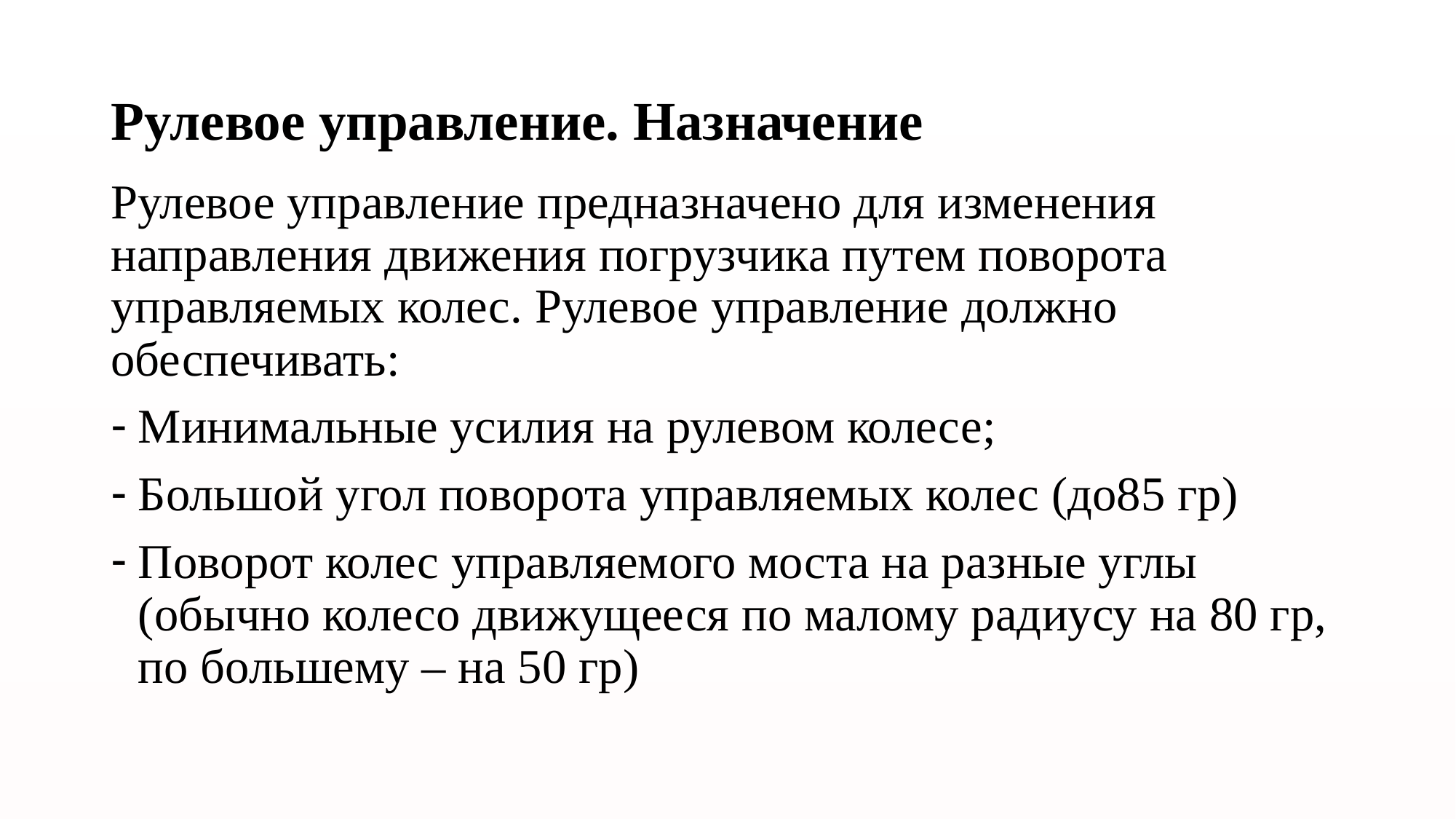

# Рулевое управление. Назначение
Рулевое управление предназначено для изменения направления движения погрузчика путем поворота управляемых колес. Рулевое управление должно обеспечивать:
Минимальные усилия на рулевом колесе;
Большой угол поворота управляемых колес (до85 гр)
Поворот колес управляемого моста на разные углы (обычно колесо движущееся по малому радиусу на 80 гр, по большему – на 50 гр)